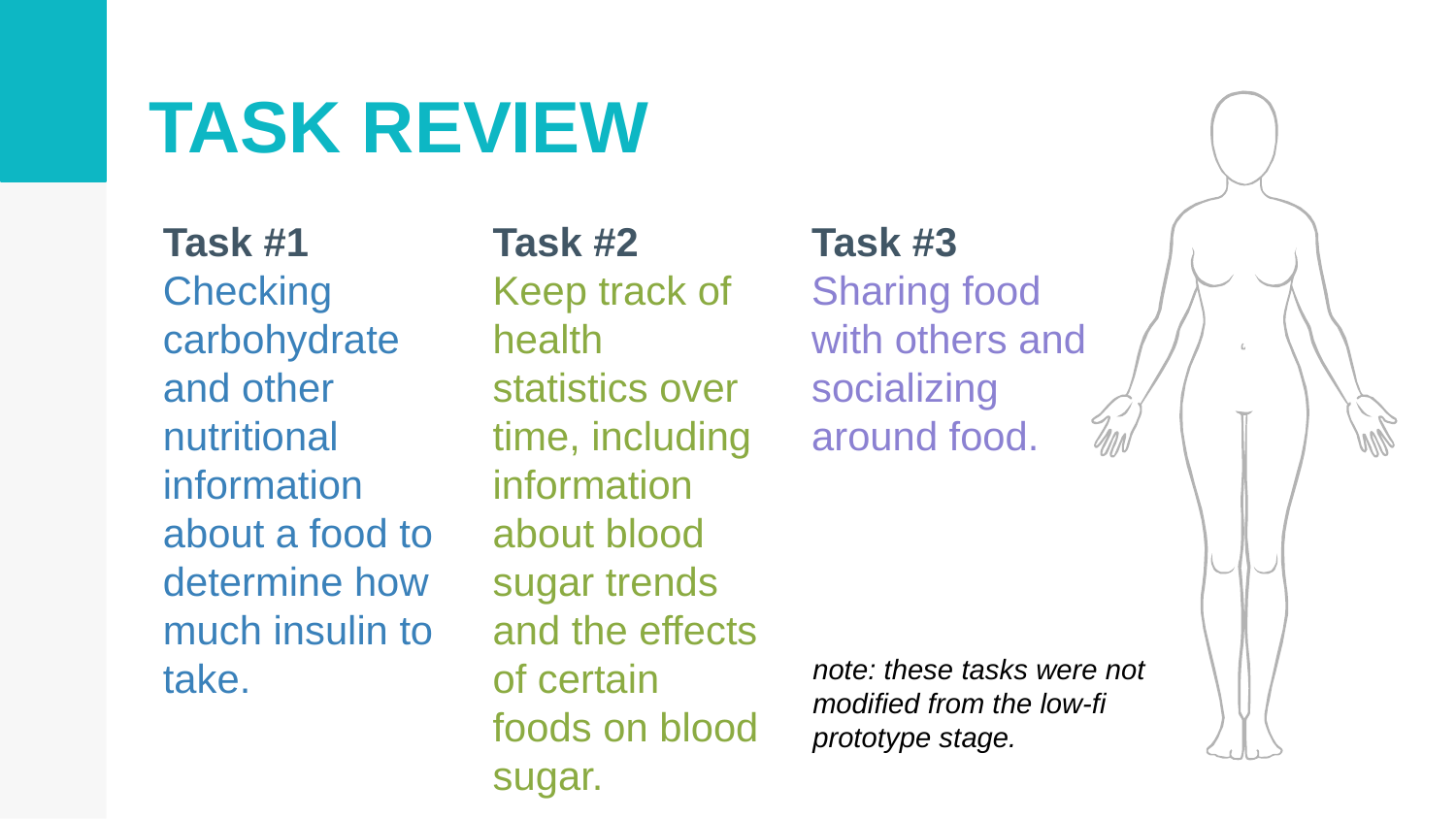

5

# TASK REVIEW

Task #1
Checking carbohydrate and other nutritional information about a food to determine how much insulin to take.
Task #2
Keep track of health statistics over time, including information about blood sugar trends and the effects of certain foods on blood sugar.
Task #3
Sharing food with others and socializing around food.
note: these tasks were not modified from the low-fi prototype stage.